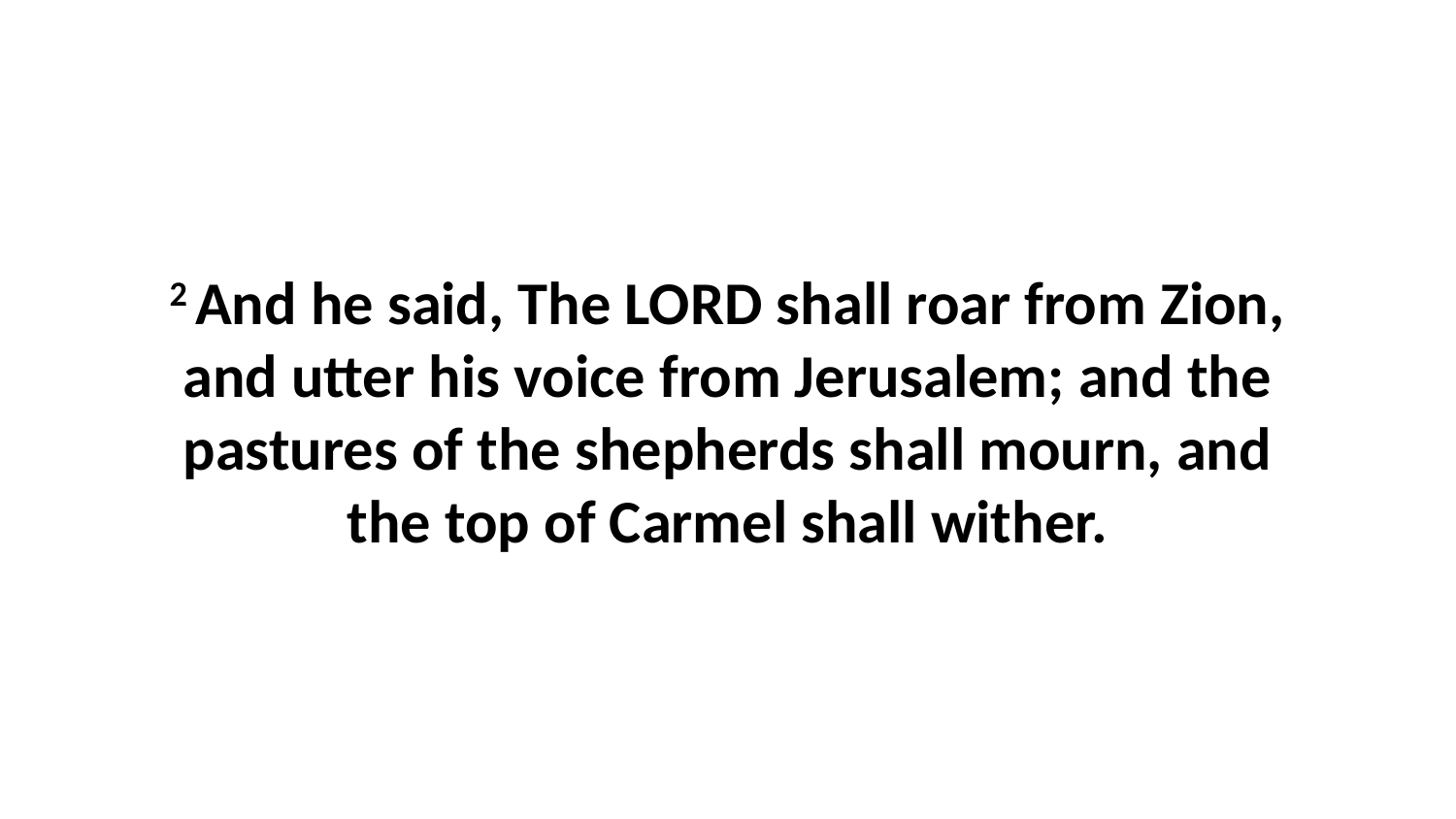

2 And he said, The LORD shall roar from Zion, and utter his voice from Jerusalem; and the pastures of the shepherds shall mourn, and the top of Carmel shall wither.